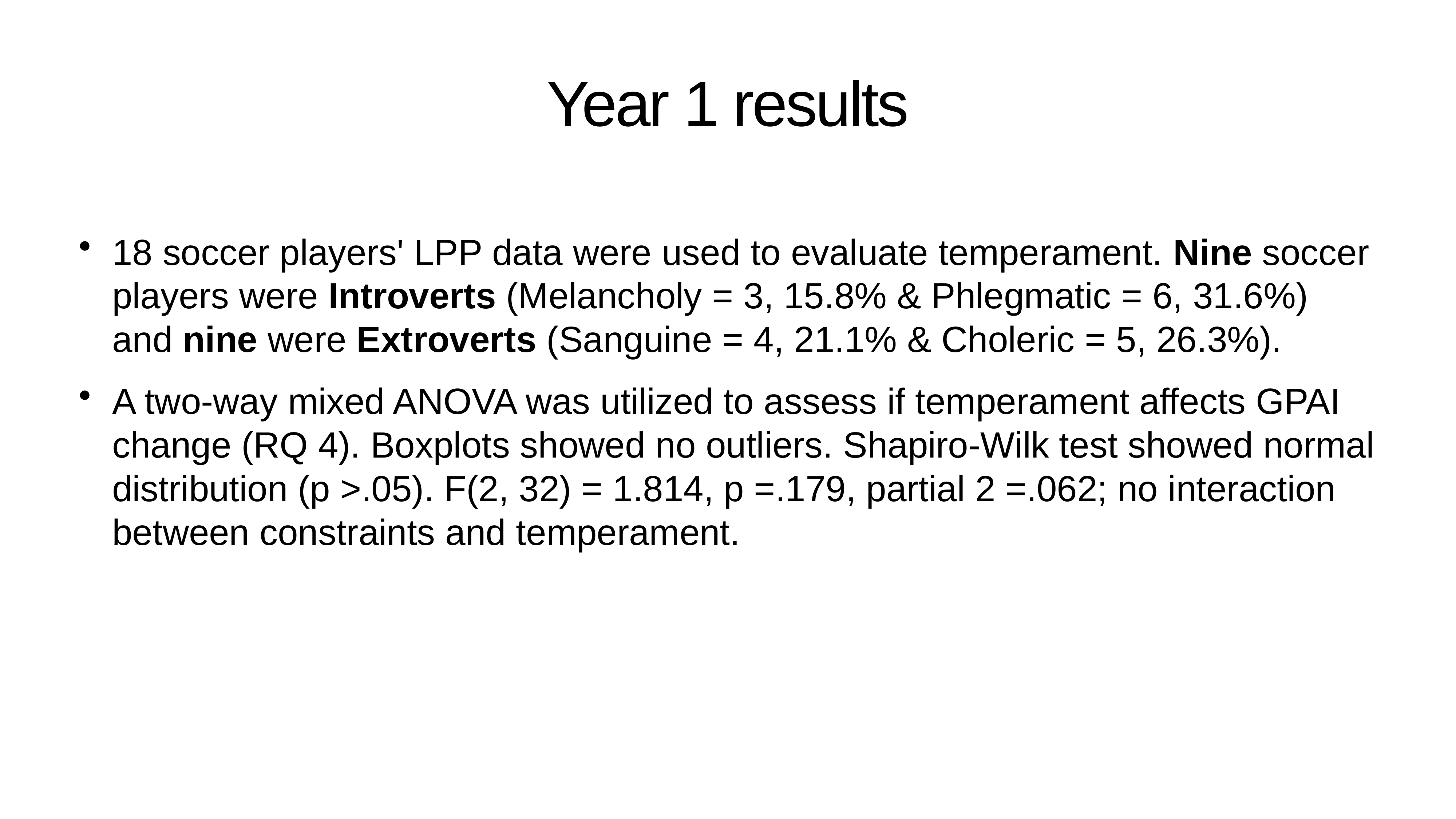

# Year 1 results
18 soccer players' LPP data were used to evaluate temperament. Nine soccer players were Introverts (Melancholy = 3, 15.8% & Phlegmatic = 6, 31.6%) and nine were Extroverts (Sanguine = 4, 21.1% & Choleric = 5, 26.3%).
A two-way mixed ANOVA was utilized to assess if temperament affects GPAI change (RQ 4). Boxplots showed no outliers. Shapiro-Wilk test showed normal distribution (p >.05). F(2, 32) = 1.814, p =.179, partial 2 =.062; no interaction between constraints and temperament.